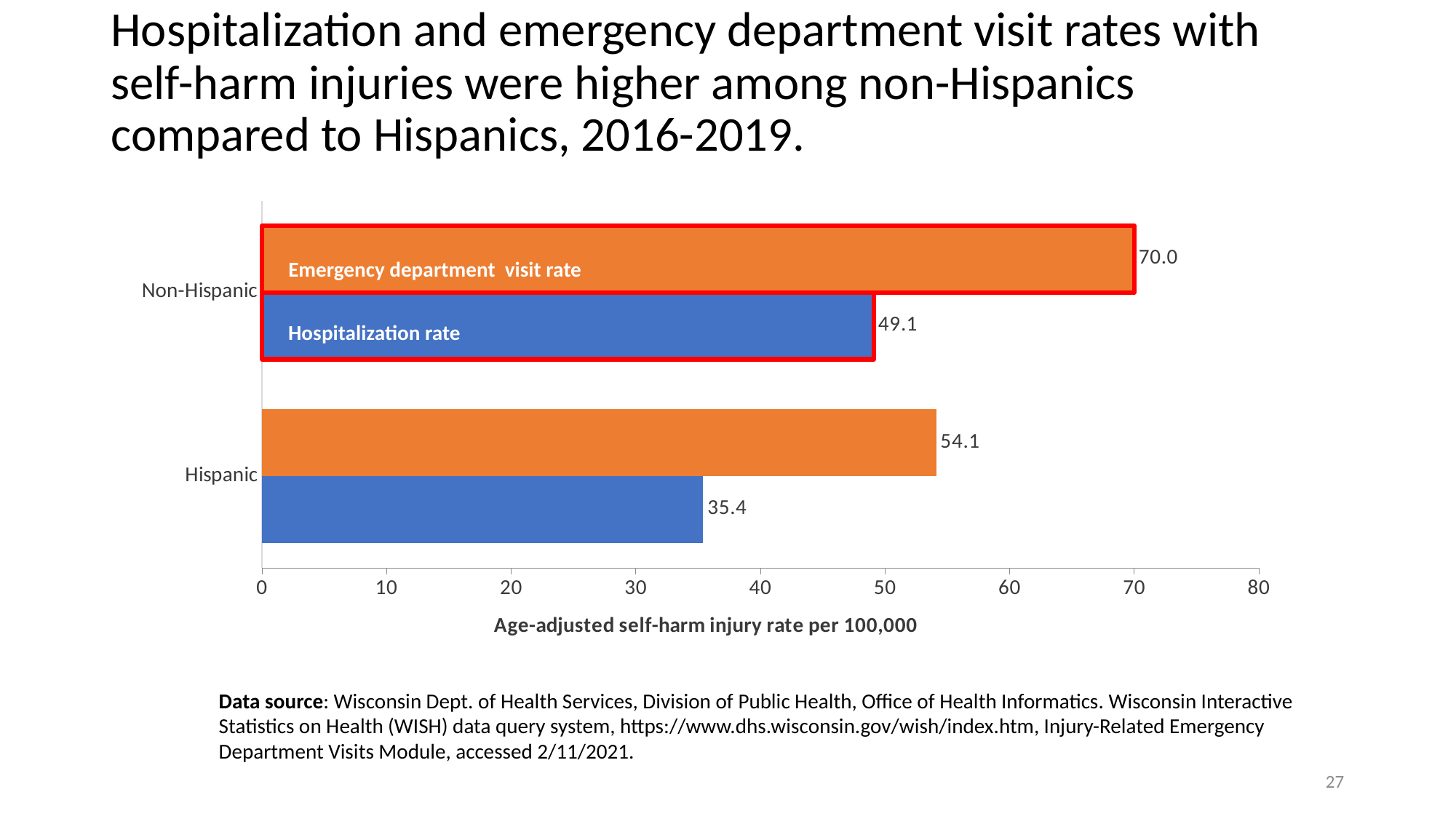

# Hospitalization and emergency department visit rates with self-harm injuries were higher among non-Hispanics compared to Hispanics, 2016-2019.

### Chart

| Category | Hospitalizations Rate | ED Visit Rate2 |
|---|---|---|
| Hispanic | 35.4 | 54.1 |
| Non-Hispanic | 49.1 | 70.0 |
Emergency department  visit rate
Hospitalization rate
Data source: Wisconsin Dept. of Health Services, Division of Public Health, Office of Health Informatics. Wisconsin Interactive Statistics on Health (WISH) data query system, https://www.dhs.wisconsin.gov/wish/index.htm, Injury-Related Emergency Department Visits Module, accessed 2/11/2021.

27